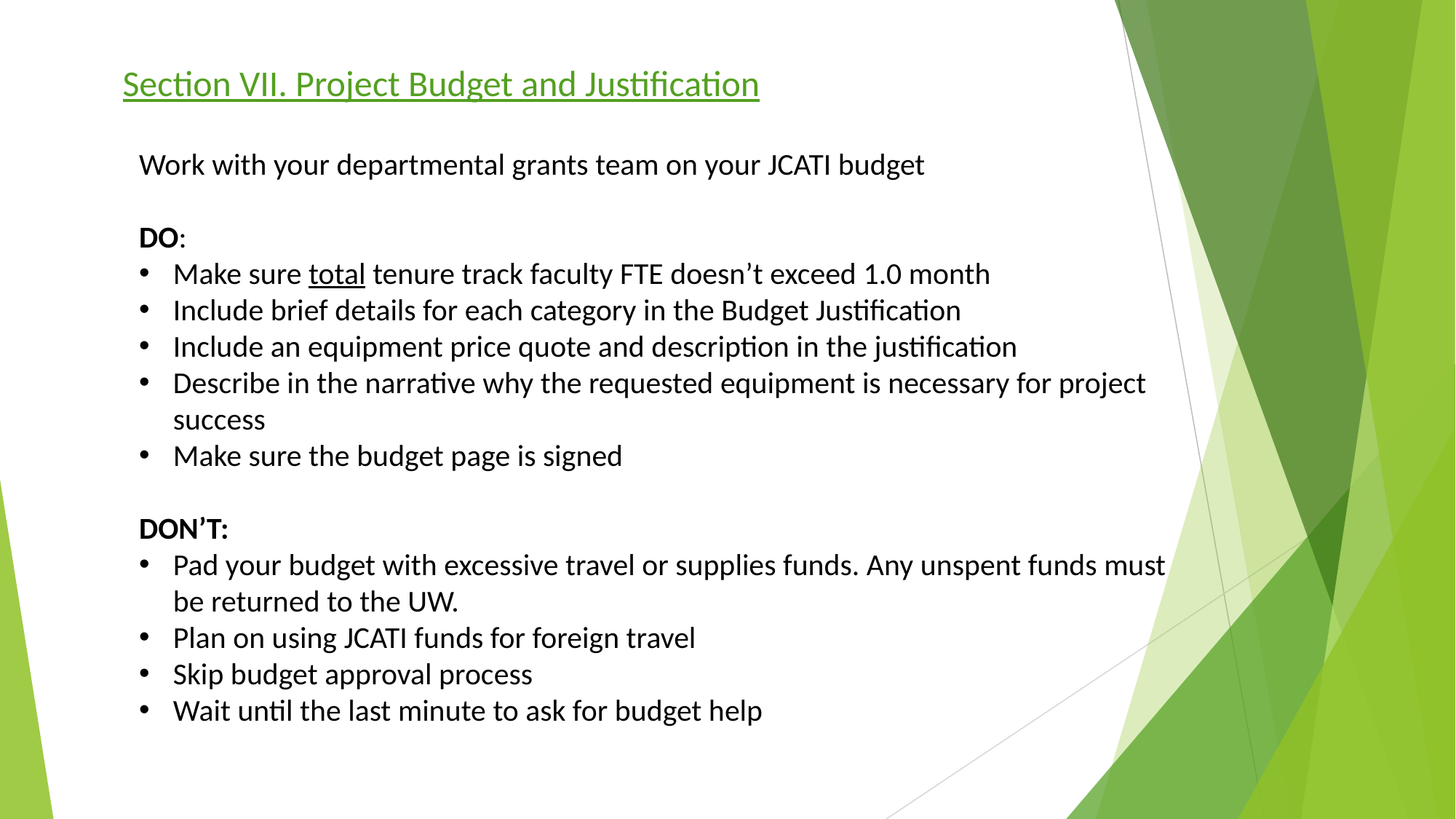

Section VII. Project Budget and Justification
Work with your departmental grants team on your JCATI budget

DO:
Make sure total tenure track faculty FTE doesn’t exceed 1.0 month
Include brief details for each category in the Budget Justification
Include an equipment price quote and description in the justification
Describe in the narrative why the requested equipment is necessary for project success
Make sure the budget page is signed

DON’T:
Pad your budget with excessive travel or supplies funds. Any unspent funds must be returned to the UW.
Plan on using JCATI funds for foreign travel
Skip budget approval process
Wait until the last minute to ask for budget help